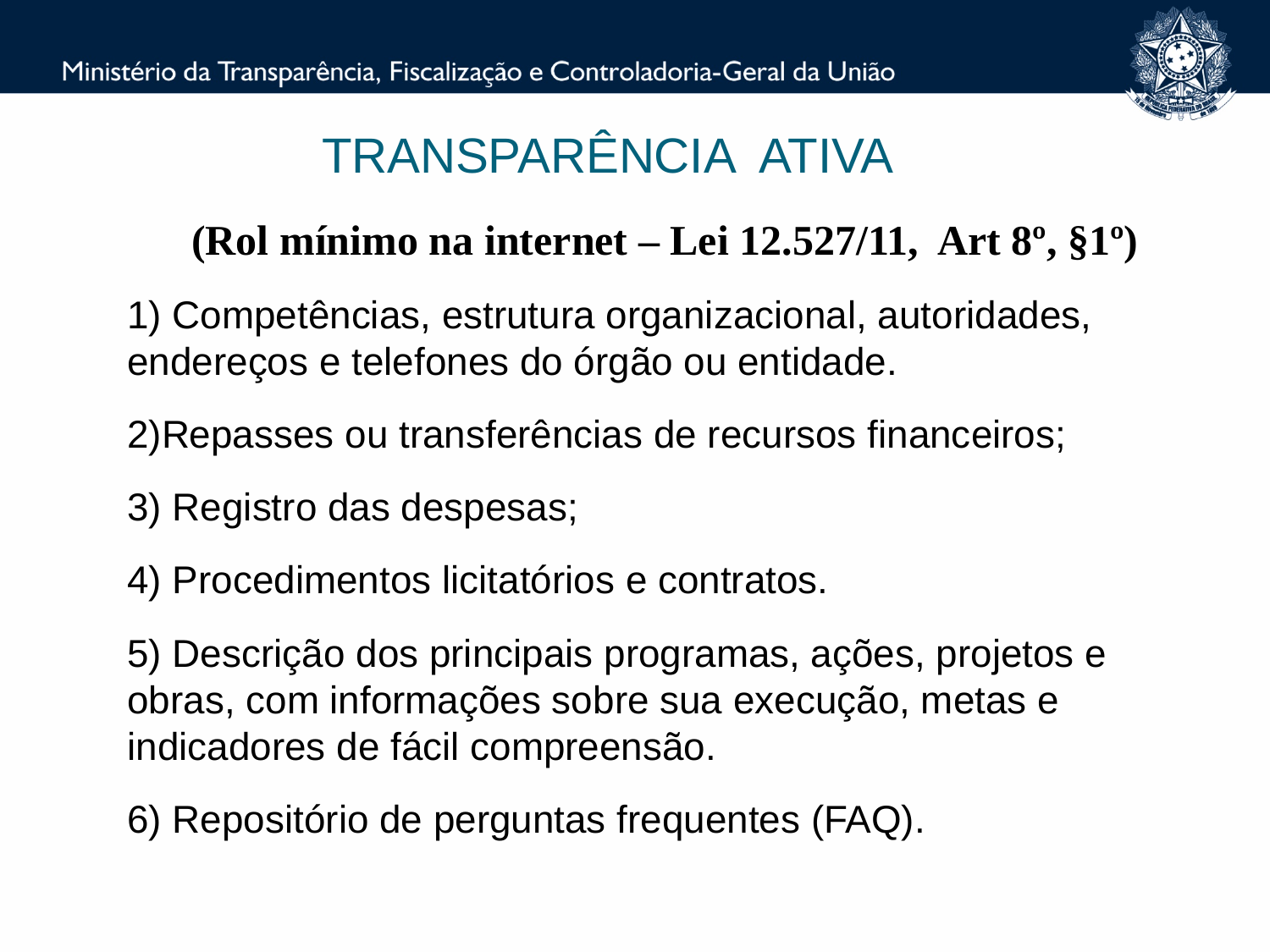

TRANSPARÊNCIA  ATIVA
(Rol mínimo na internet – Lei 12.527/11,  Art 8º, §1º)
 Competências, estrutura organizacional, autoridades, endereços e telefones do órgão ou entidade.
Repasses ou transferências de recursos financeiros;
 Registro das despesas;
 Procedimentos licitatórios e contratos.
 Descrição dos principais programas, ações, projetos e obras, com informações sobre sua execução, metas e indicadores de fácil compreensão.
 Repositório de perguntas frequentes (FAQ).